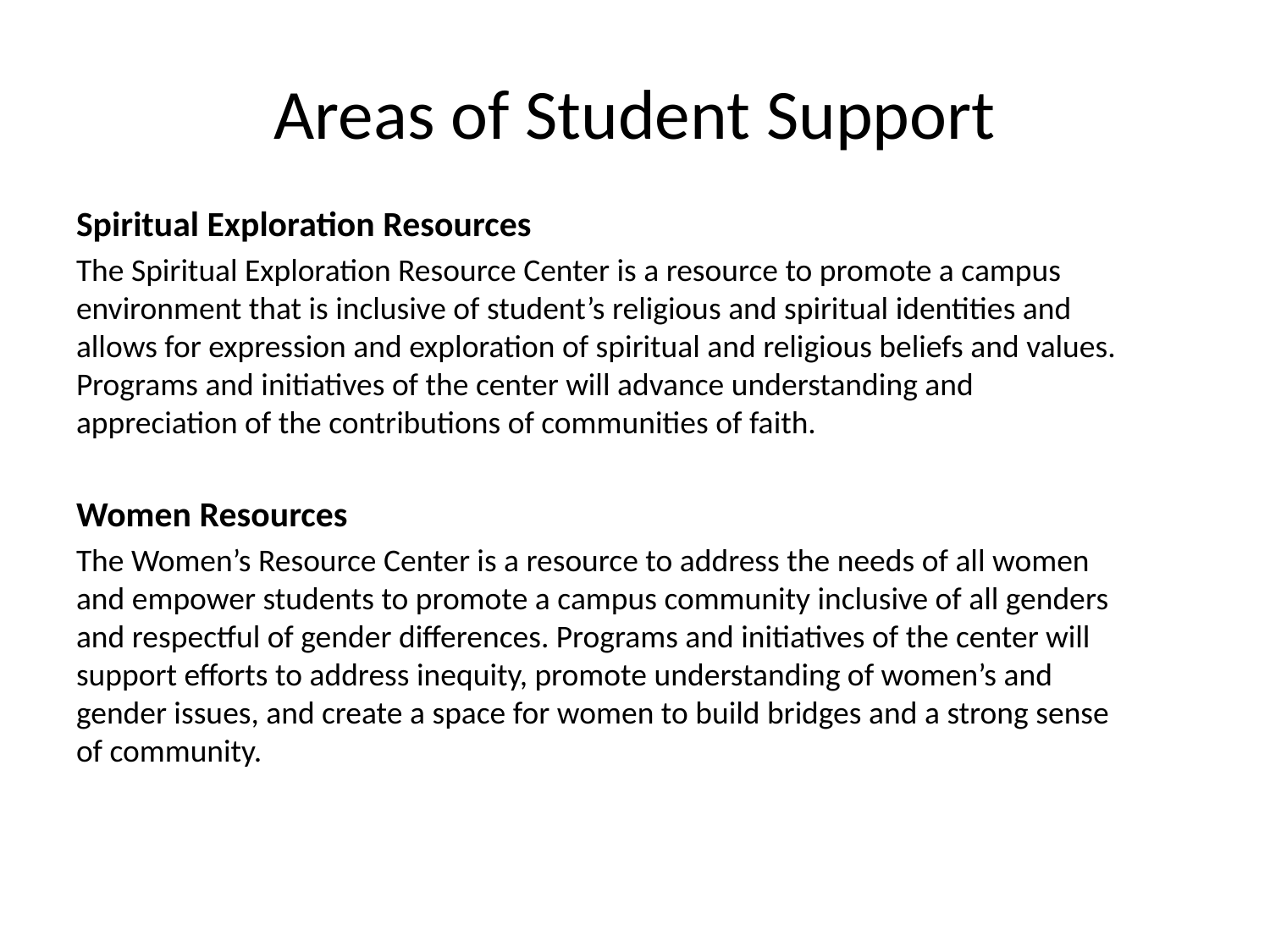

# Areas of Student Support
Spiritual Exploration Resources
The Spiritual Exploration Resource Center is a resource to promote a campus environment that is inclusive of student’s religious and spiritual identities and allows for expression and exploration of spiritual and religious beliefs and values. Programs and initiatives of the center will advance understanding and appreciation of the contributions of communities of faith.

Women Resources
The Women’s Resource Center is a resource to address the needs of all women and empower students to promote a campus community inclusive of all genders and respectful of gender differences. Programs and initiatives of the center will support efforts to address inequity, promote understanding of women’s and gender issues, and create a space for women to build bridges and a strong sense of community.